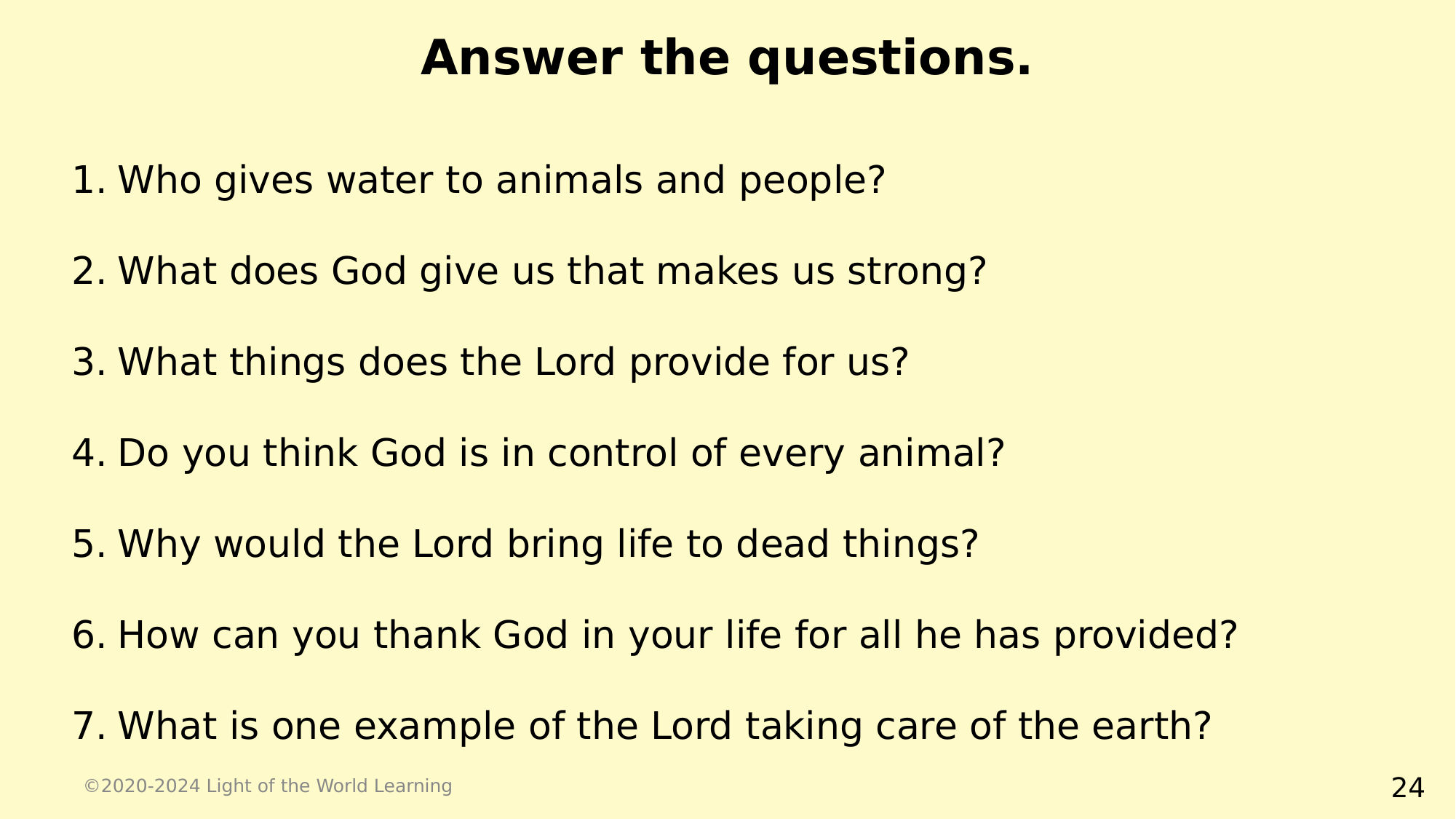

Answer the questions.
Who gives water to animals and people?
What does God give us that makes us strong?
What things does the Lord provide for us?
Do you think God is in control of every animal?
Why would the Lord bring life to dead things?
How can you thank God in your life for all he has provided?
What is one example of the Lord taking care of the earth?

©2020-2024 Light of the World Learning
24